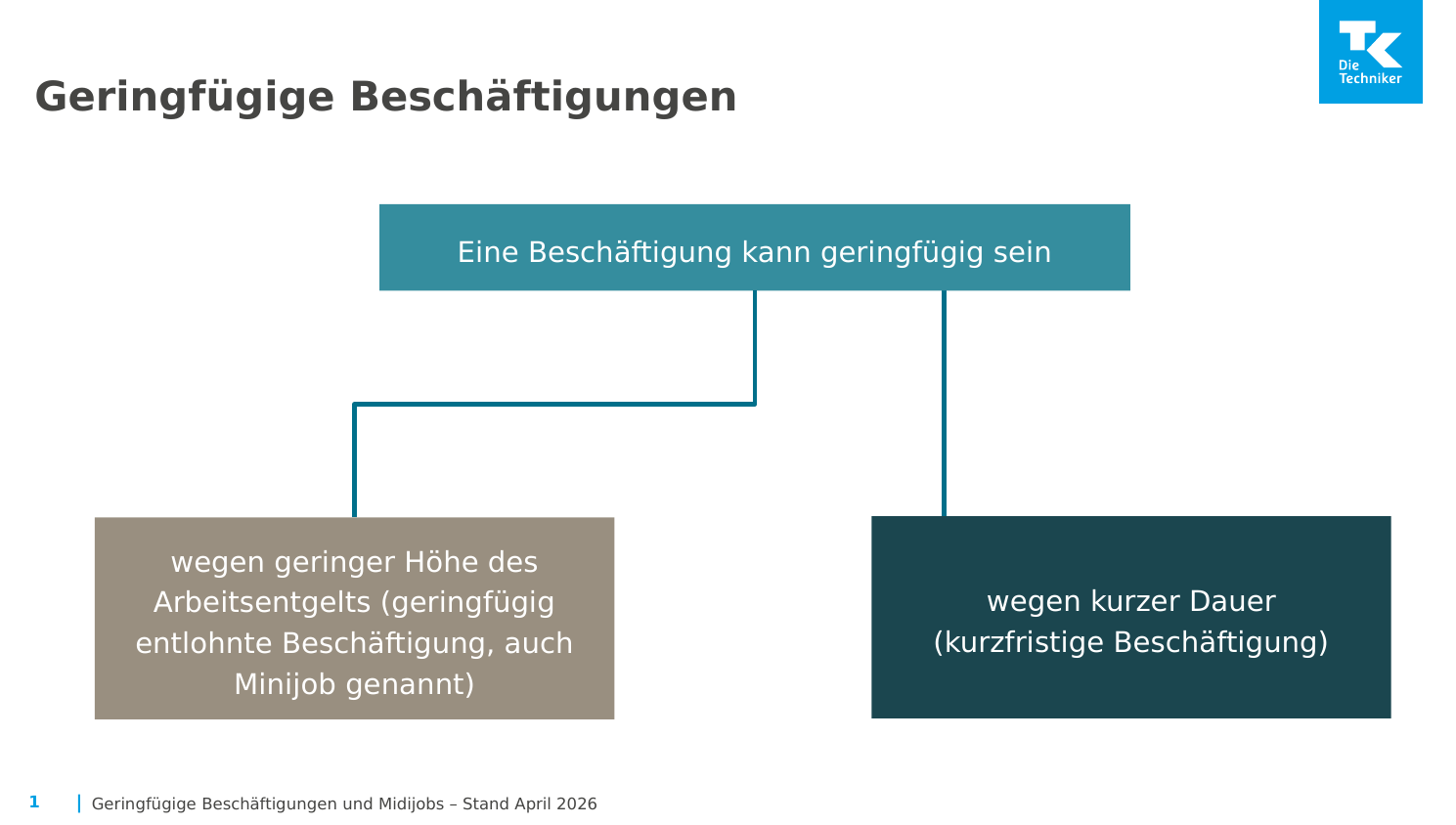

# Geringfügige Beschäftigungen
Eine Beschäftigung kann geringfügig sein
wegen kurzer Dauer
(kurzfristige Beschäftigung)
wegen geringer Höhe des Arbeitsentgelts (geringfügig entlohnte Beschäftigung, auch Minijob genannt)
1
Geringfügige Beschäftigungen und Midijobs – Stand April 2026